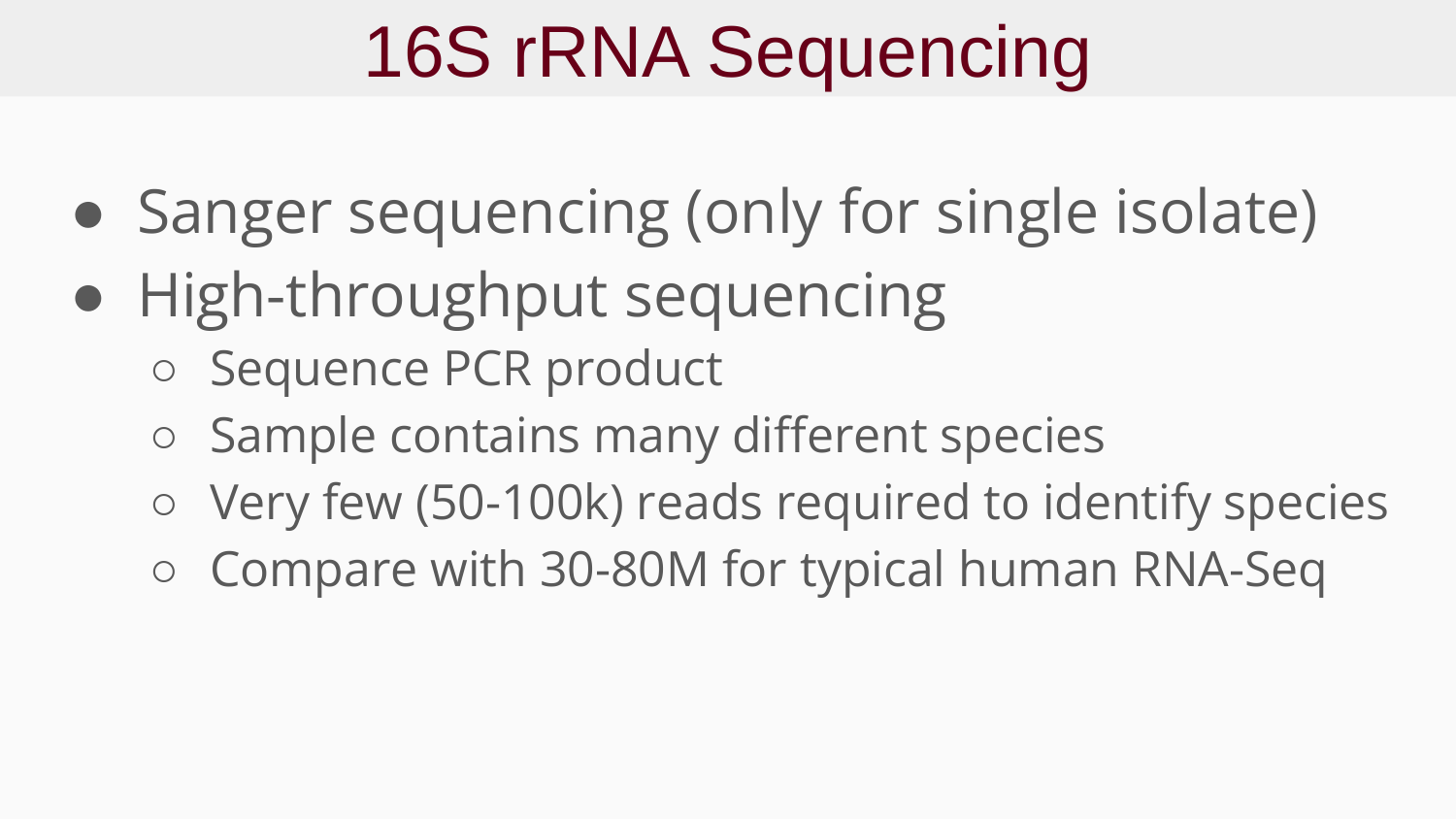

# 16S rRNA Sequencing
Sanger sequencing (only for single isolate)
High-throughput sequencing
Sequence PCR product
Sample contains many different species
Very few (50-100k) reads required to identify species
Compare with 30-80M for typical human RNA-Seq